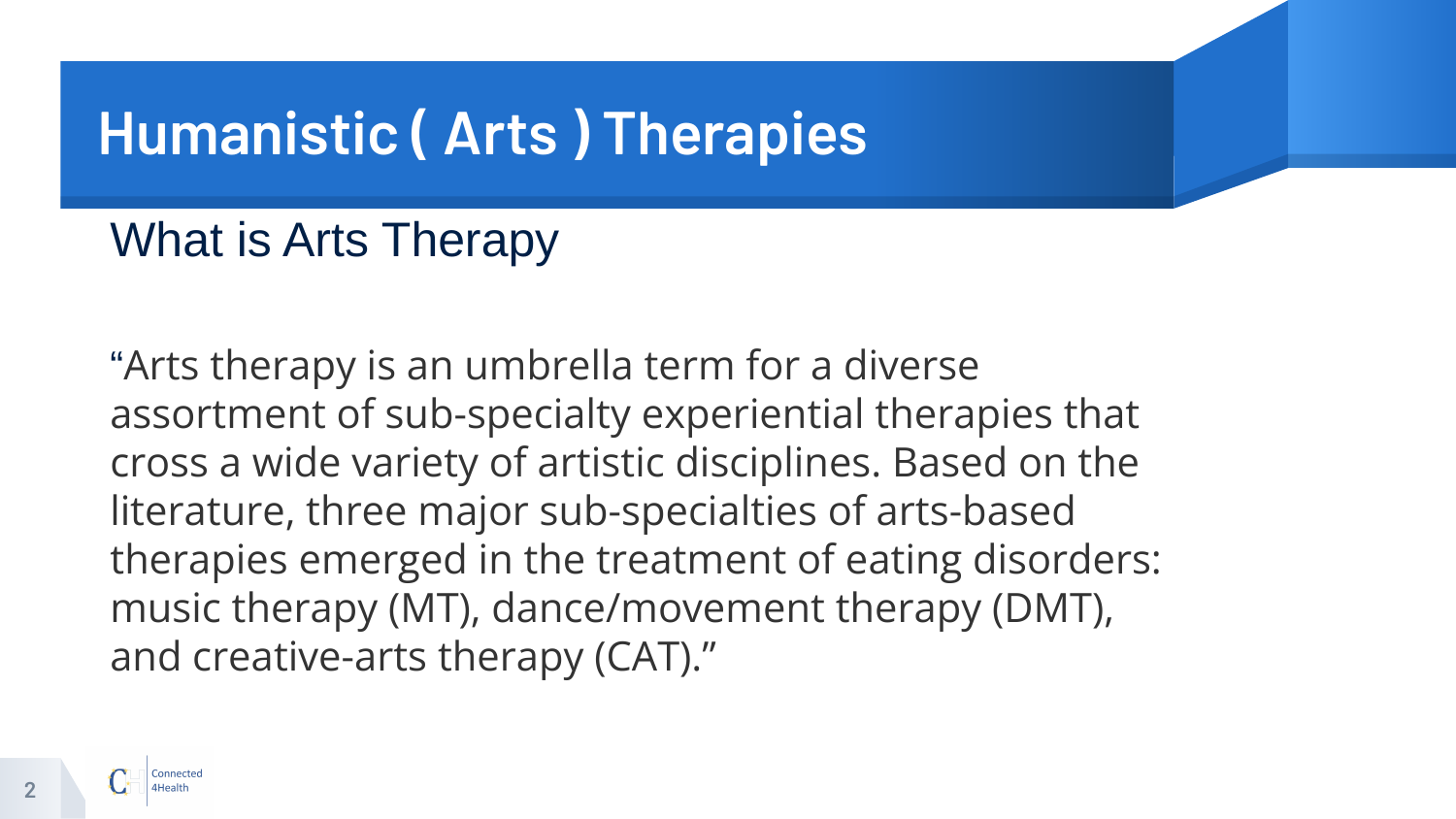

# Humanistic ( Arts ) Therapies
What is Arts Therapy

“Arts therapy is an umbrella term for a diverse assortment of sub-specialty experiential therapies that cross a wide variety of artistic disciplines. Based on the literature, three major sub-specialties of arts-based therapies emerged in the treatment of eating disorders: music therapy (MT), dance/movement therapy (DMT), and creative-arts therapy (CAT).”

2